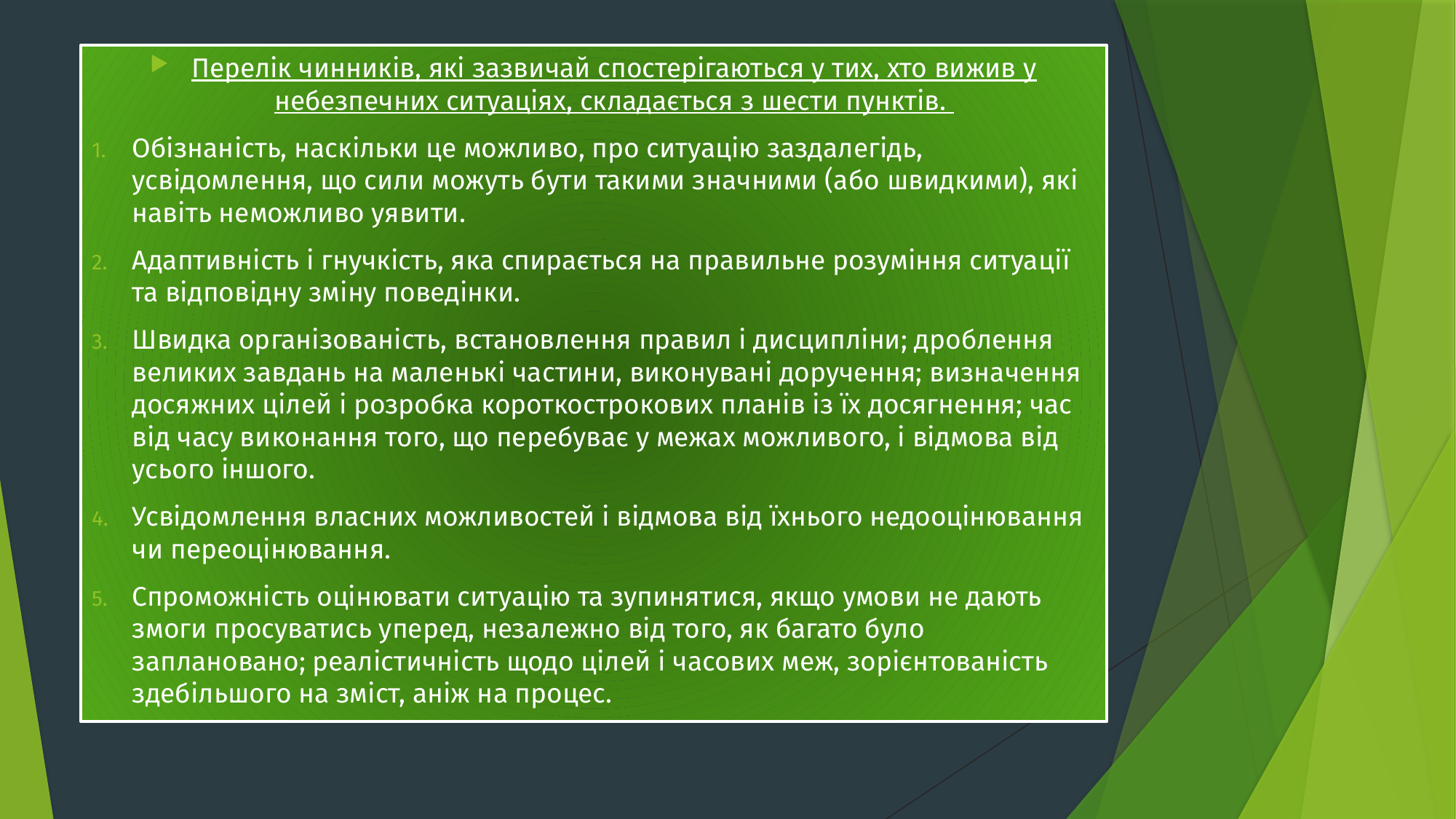

Перелік чинників, які зазвичай спостерігаються у тих, хто вижив у небезпечних ситуаціях, складається з шести пунктів.
Обізнаність, наскільки це можливо, про ситуацію заздалегідь, усвідомлення, що сили можуть бути такими значними (або швидкими), які навіть неможливо уявити.
Адаптивність і гнучкість, яка спирається на правильне розуміння ситуації та відповідну зміну поведінки.
Швидка організованість, встановлення правил і дисципліни; дроблення великих завдань на маленькі частини, виконувані доручення; визначення досяжних цілей і розробка короткострокових планів із їх досягнення; час від часу виконання того, що перебуває у межах можливого, і відмова від усього іншого.
Усвідомлення власних можливостей і відмова від їхнього недооцінювання чи переоцінювання.
Спроможність оцінювати ситуацію та зупинятися, якщо умови не дають змоги просуватись уперед, незалежно від того, як багато було заплановано; реалістичність щодо цілей і часових меж, зорієнтованість здебільшого на зміст, аніж на процес.